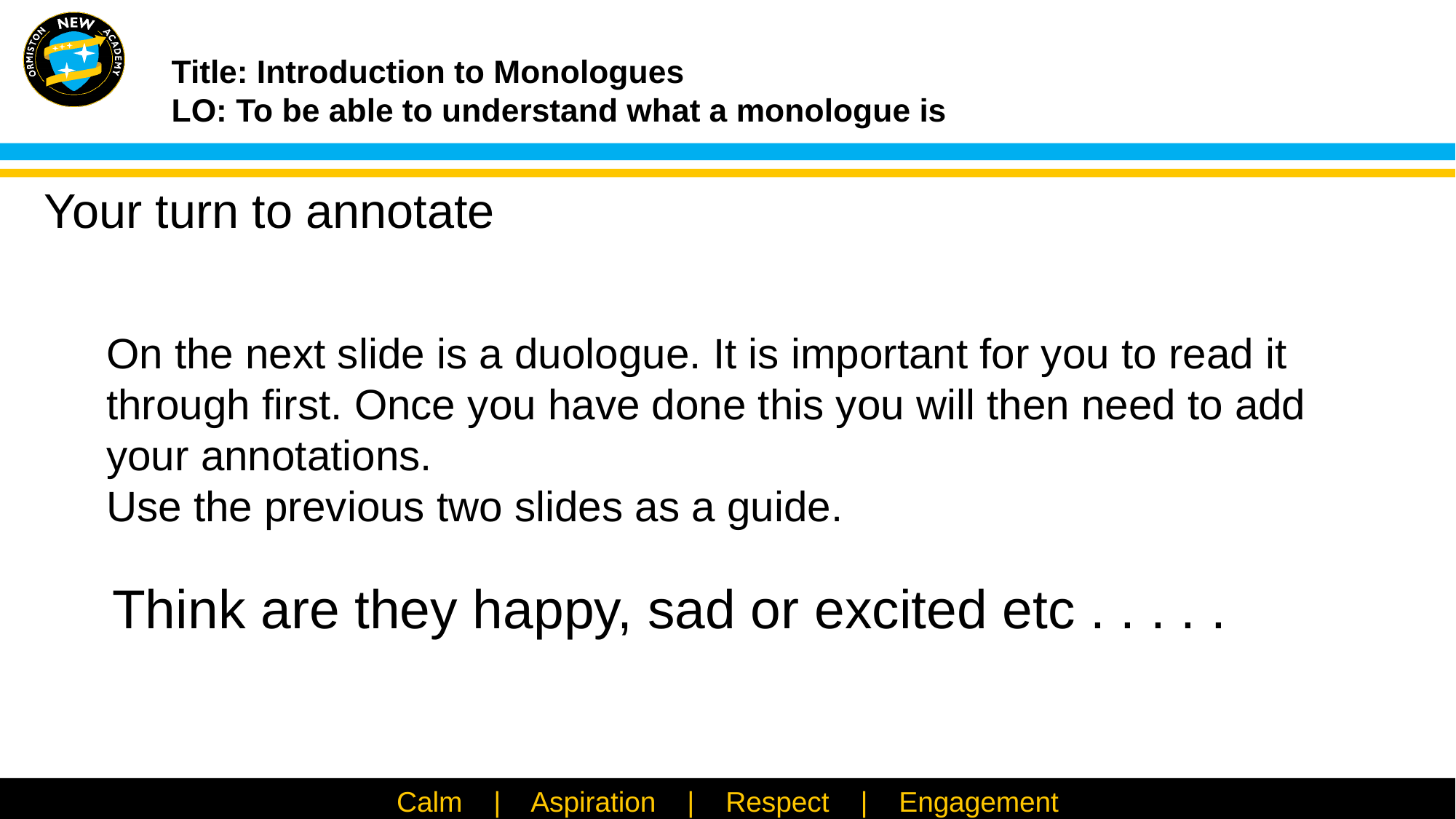

Your turn to annotate
On the next slide is a duologue. It is important for you to read it through first. Once you have done this you will then need to add your annotations.
Use the previous two slides as a guide.

 Think are they happy, sad or excited etc . . . . .